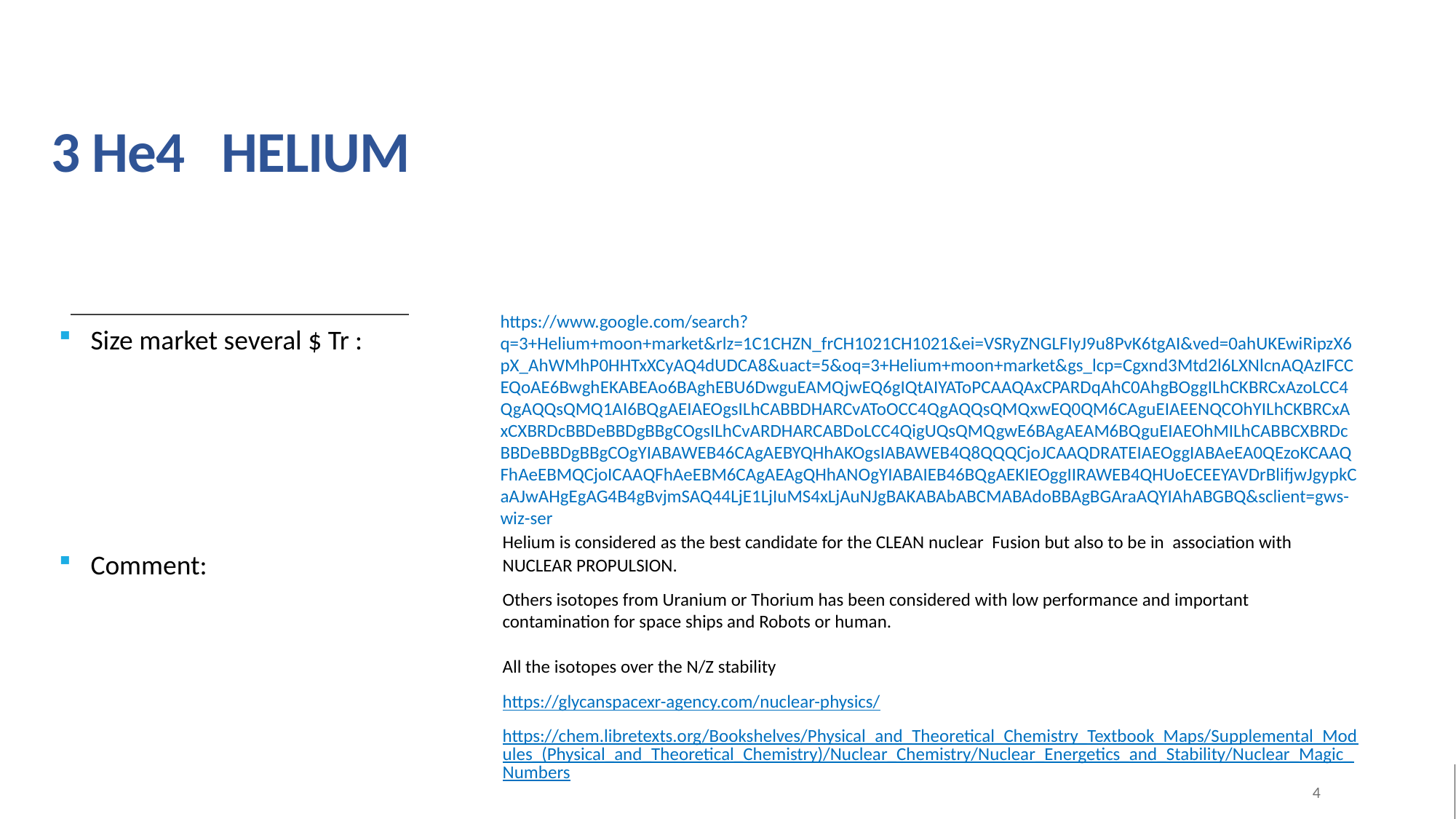

# 3 He4   HELIUM
https://www.google.com/search?q=3+Helium+moon+market&rlz=1C1CHZN_frCH1021CH1021&ei=VSRyZNGLFIyJ9u8PvK6tgAI&ved=0ahUKEwiRipzX6pX_AhWMhP0HHTxXCyAQ4dUDCA8&uact=5&oq=3+Helium+moon+market&gs_lcp=Cgxnd3Mtd2l6LXNlcnAQAzIFCCEQoAE6BwghEKABEAo6BAghEBU6DwguEAMQjwEQ6gIQtAIYAToPCAAQAxCPARDqAhC0AhgBOggILhCKBRCxAzoLCC4QgAQQsQMQ1AI6BQgAEIAEOgsILhCABBDHARCvAToOCC4QgAQQsQMQxwEQ0QM6CAguEIAEENQCOhYILhCKBRCxAxCXBRDcBBDeBBDgBBgCOgsILhCvARDHARCABDoLCC4QigUQsQMQgwE6BAgAEAM6BQguEIAEOhMILhCABBCXBRDcBBDeBBDgBBgCOgYIABAWEB46CAgAEBYQHhAKOgsIABAWEB4Q8QQQCjoJCAAQDRATEIAEOggIABAeEA0QEzoKCAAQFhAeEBMQCjoICAAQFhAeEBM6CAgAEAgQHhANOgYIABAIEB46BQgAEKIEOggIIRAWEB4QHUoECEEYAVDrBlifjwJgypkCaAJwAHgEgAG4B4gBvjmSAQ44LjE1LjIuMS4xLjAuNJgBAKABAbABCMABAdoBBAgBGAraAQYIAhABGBQ&sclient=gws-wiz-ser
Size market several $ Tr :

Comment:

Helium is considered as the best candidate for the CLEAN nuclear  Fusion but also to be in  association with NUCLEAR PROPULSION.
Others isotopes from Uranium or Thorium has been considered with low performance and important contamination for space ships and Robots or human.

All the isotopes over the N/Z stability
https://glycanspacexr-agency.com/nuclear-physics/
https://chem.libretexts.org/Bookshelves/Physical_and_Theoretical_Chemistry_Textbook_Maps/Supplemental_Modules_(Physical_and_Theoretical_Chemistry)/Nuclear_Chemistry/Nuclear_Energetics_and_Stability/Nuclear_Magic_Numbers

4